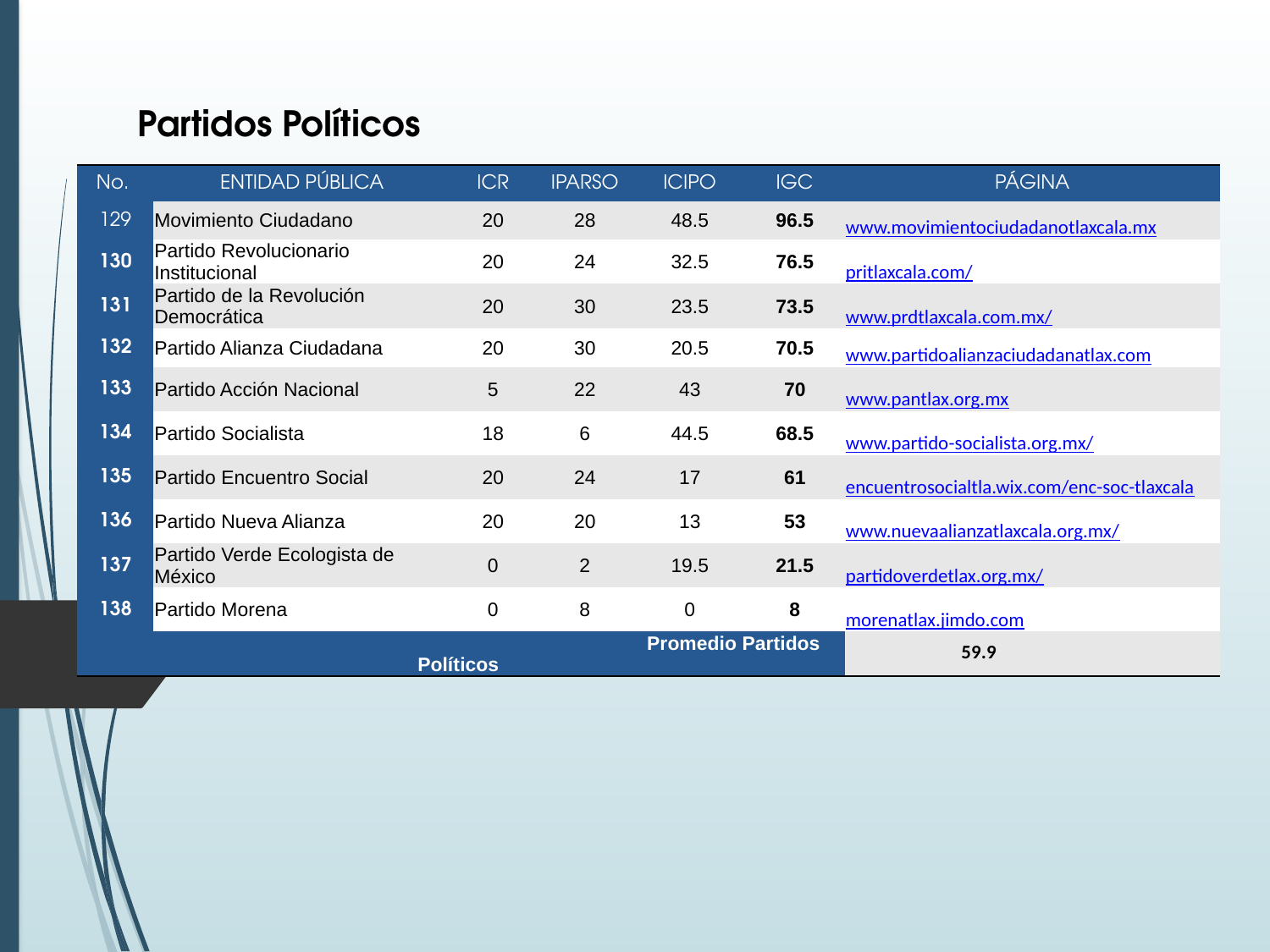

Partidos Políticos
| No. | ENTIDAD PÚBLICA | ICR | IPARSO | ICIPO | IGC | PÁGINA |
| --- | --- | --- | --- | --- | --- | --- |
| 129 | Movimiento Ciudadano | 20 | 28 | 48.5 | 96.5 | www.movimientociudadanotlaxcala.mx |
| 130 | Partido Revolucionario Institucional | 20 | 24 | 32.5 | 76.5 | pritlaxcala.com/ |
| 131 | Partido de la Revolución Democrática | 20 | 30 | 23.5 | 73.5 | www.prdtlaxcala.com.mx/ |
| 132 | Partido Alianza Ciudadana | 20 | 30 | 20.5 | 70.5 | www.partidoalianzaciudadanatlax.com |
| 133 | Partido Acción Nacional | 5 | 22 | 43 | 70 | www.pantlax.org.mx |
| 134 | Partido Socialista | 18 | 6 | 44.5 | 68.5 | www.partido-socialista.org.mx/ |
| 135 | Partido Encuentro Social | 20 | 24 | 17 | 61 | encuentrosocialtla.wix.com/enc-soc-tlaxcala |
| 136 | Partido Nueva Alianza | 20 | 20 | 13 | 53 | www.nuevaalianzatlaxcala.org.mx/ |
| 137 | Partido Verde Ecologista de México | 0 | 2 | 19.5 | 21.5 | partidoverdetlax.org.mx/ |
| 138 | Partido Morena | 0 | 8 | 0 | 8 | morenatlax.jimdo.com |
| Promedio Partidos Políticos |  |  |  |  |  | 59.9 |